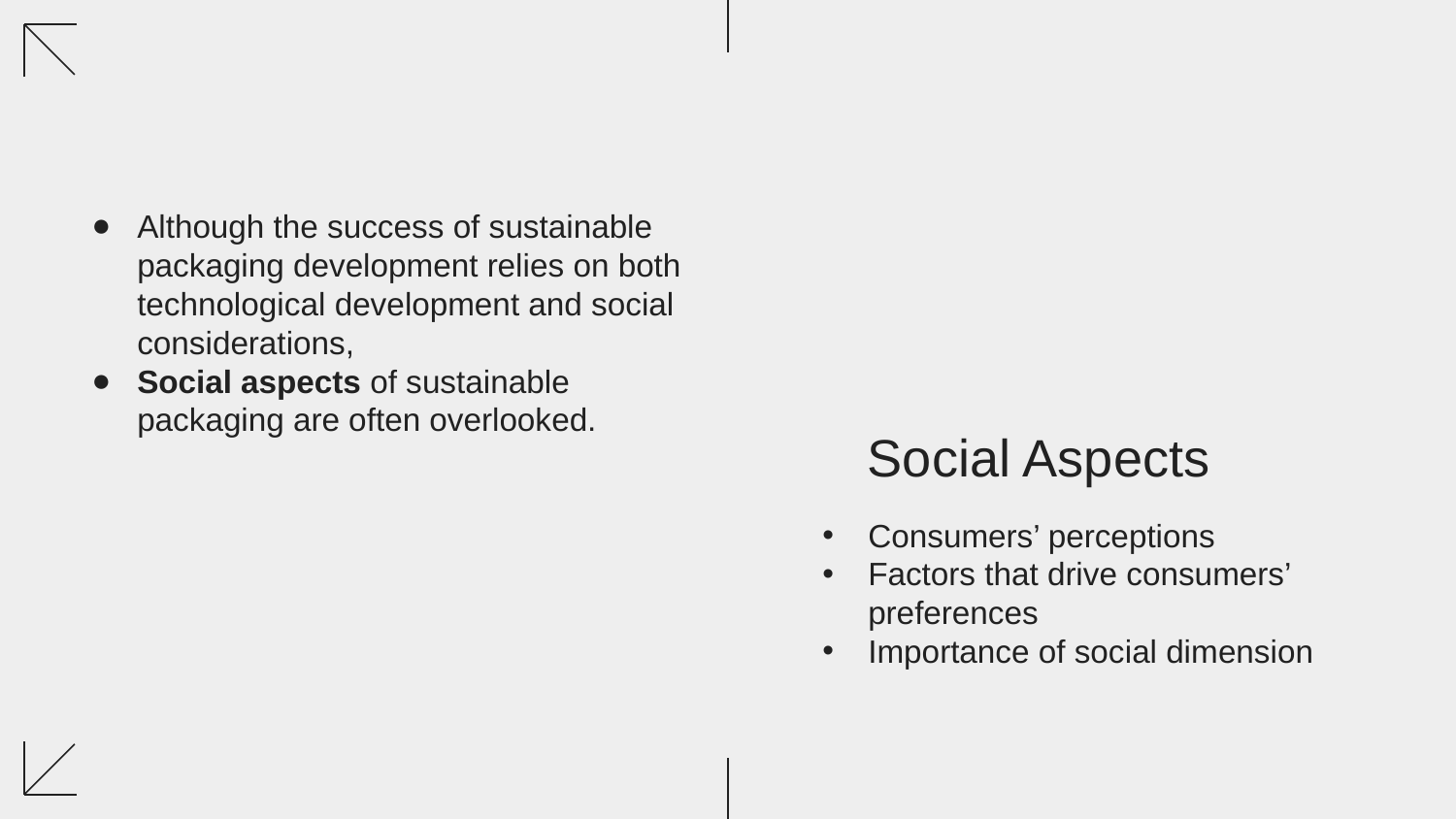

Although the success of sustainable packaging development relies on both technological development and social considerations,
Social aspects of sustainable packaging are often overlooked.

#
Social Aspects
Consumers’ perceptions
Factors that drive consumers’ preferences
Importance of social dimension